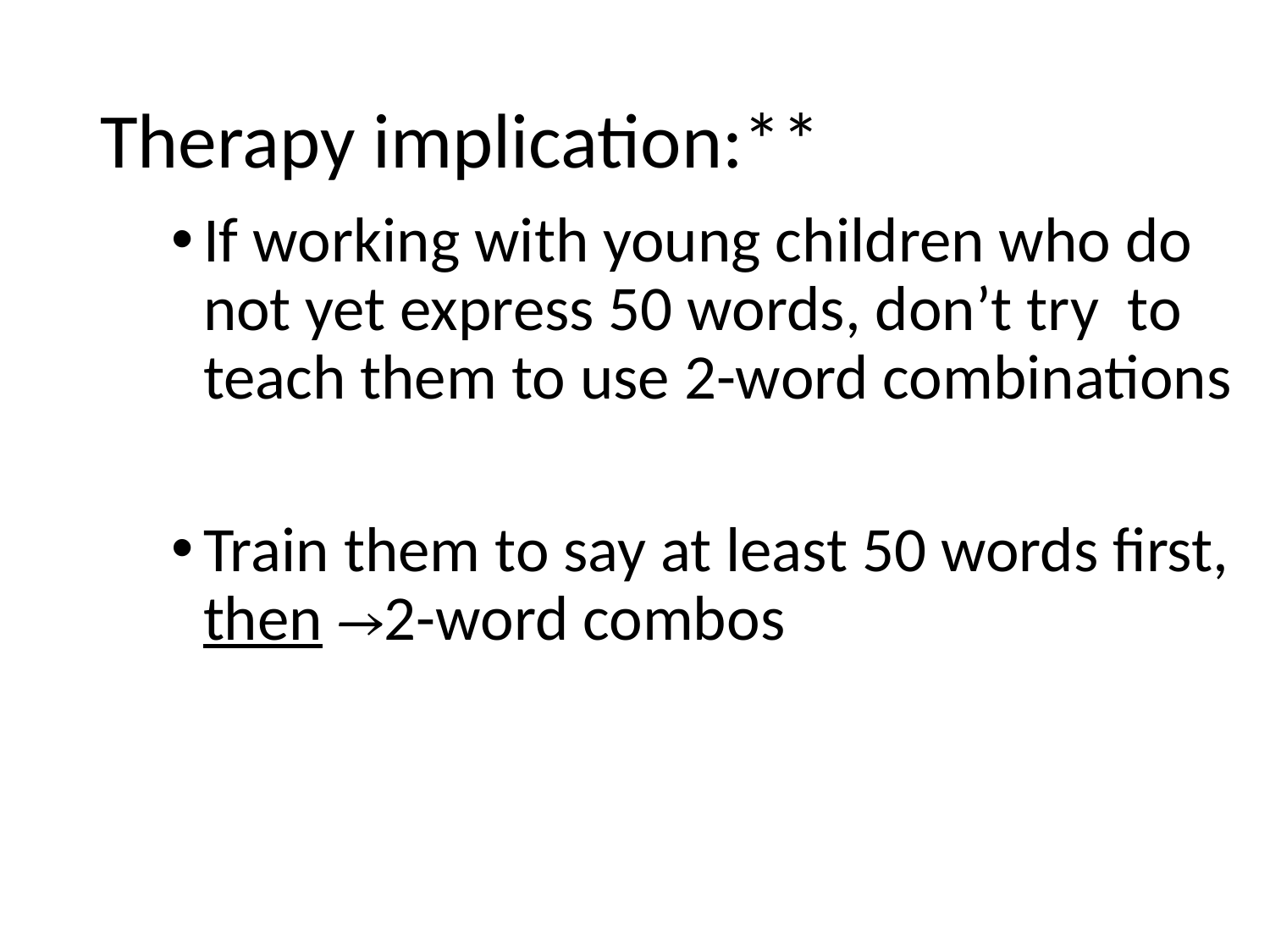

# Therapy implication:**
If working with young children who do not yet express 50 words, don’t try  to teach them to use 2-word combinations

Train them to say at least 50 words first, then →2-word combos